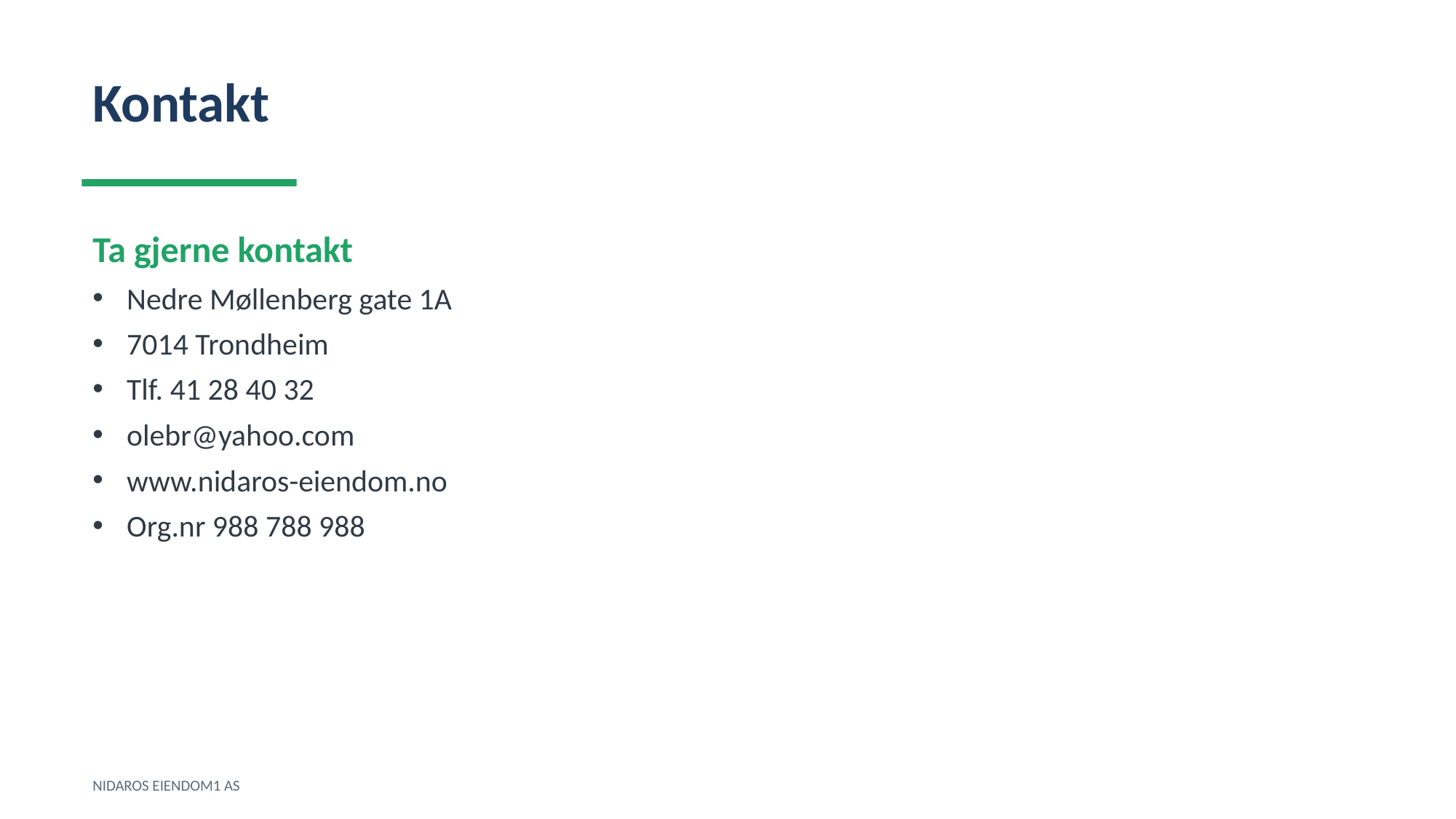

Kontakt

Ta gjerne kontakt
Nedre Møllenberg gate 1A
7014 Trondheim
Tlf. 41 28 40 32
olebr@yahoo.com
www.nidaros-eiendom.no
Org.nr 988 788 988
NIDAROS EIENDOM1 AS